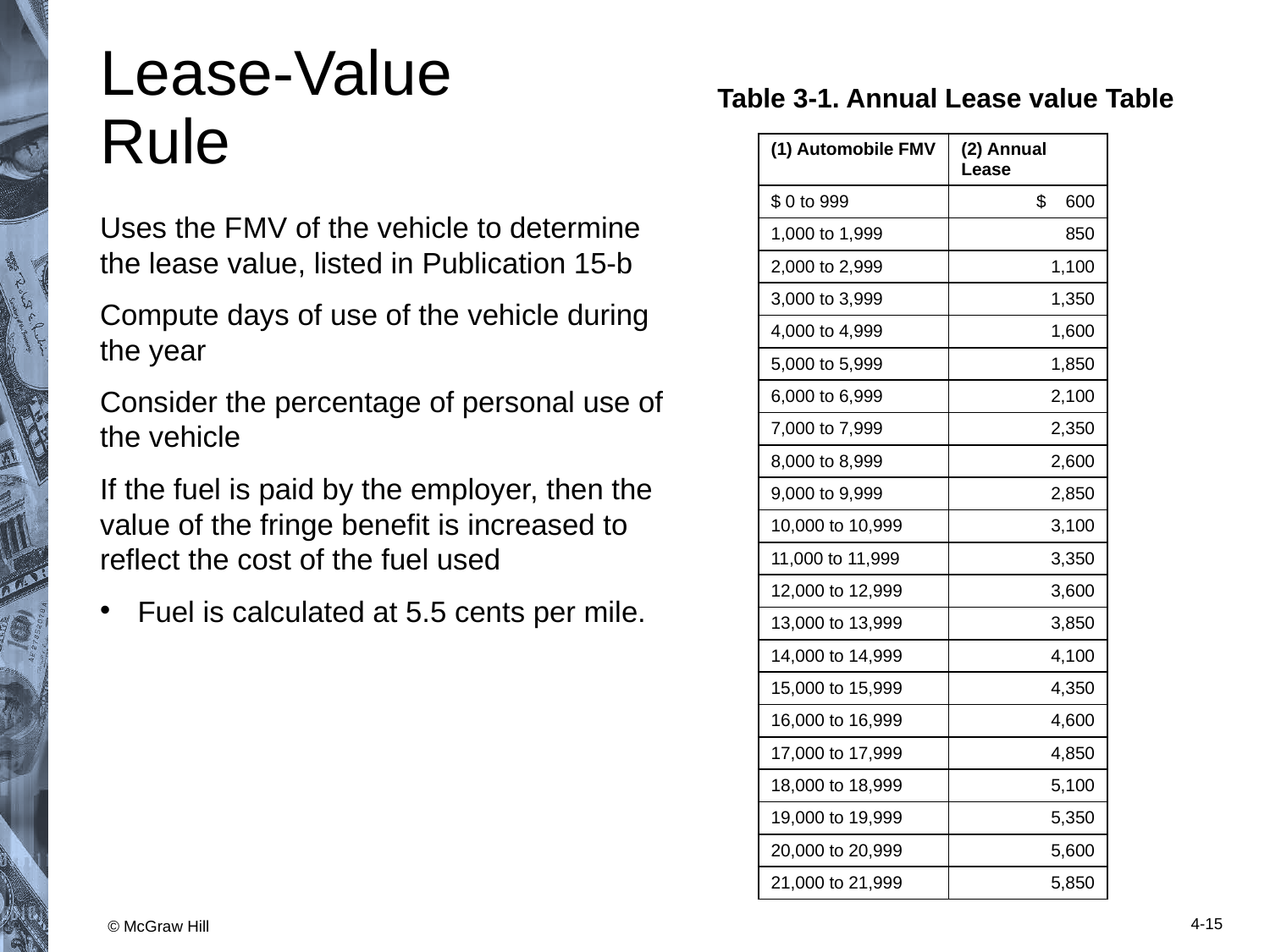

# Lease-Value Rule
Table 3-1. Annual Lease value Table
| (1) Automobile FMV | (2) Annual Lease |
| --- | --- |
| $ 0 to 999 | $ 600 |
| 1,000 to 1,999 | 850 |
| 2,000 to 2,999 | 1,100 |
| 3,000 to 3,999 | 1,350 |
| 4,000 to 4,999 | 1,600 |
| 5,000 to 5,999 | 1,850 |
| 6,000 to 6,999 | 2,100 |
| 7,000 to 7,999 | 2,350 |
| 8,000 to 8,999 | 2,600 |
| 9,000 to 9,999 | 2,850 |
| 10,000 to 10,999 | 3,100 |
| 11,000 to 11,999 | 3,350 |
| 12,000 to 12,999 | 3,600 |
| 13,000 to 13,999 | 3,850 |
| 14,000 to 14,999 | 4,100 |
| 15,000 to 15,999 | 4,350 |
| 16,000 to 16,999 | 4,600 |
| 17,000 to 17,999 | 4,850 |
| 18,000 to 18,999 | 5,100 |
| 19,000 to 19,999 | 5,350 |
| 20,000 to 20,999 | 5,600 |
| 21,000 to 21,999 | 5,850 |
Uses the F M V of the vehicle to determine the lease value, listed in Publication 15-b
Compute days of use of the vehicle during the year
Consider the percentage of personal use of the vehicle
If the fuel is paid by the employer, then the value of the fringe benefit is increased to reflect the cost of the fuel used
Fuel is calculated at 5.5 cents per mile.